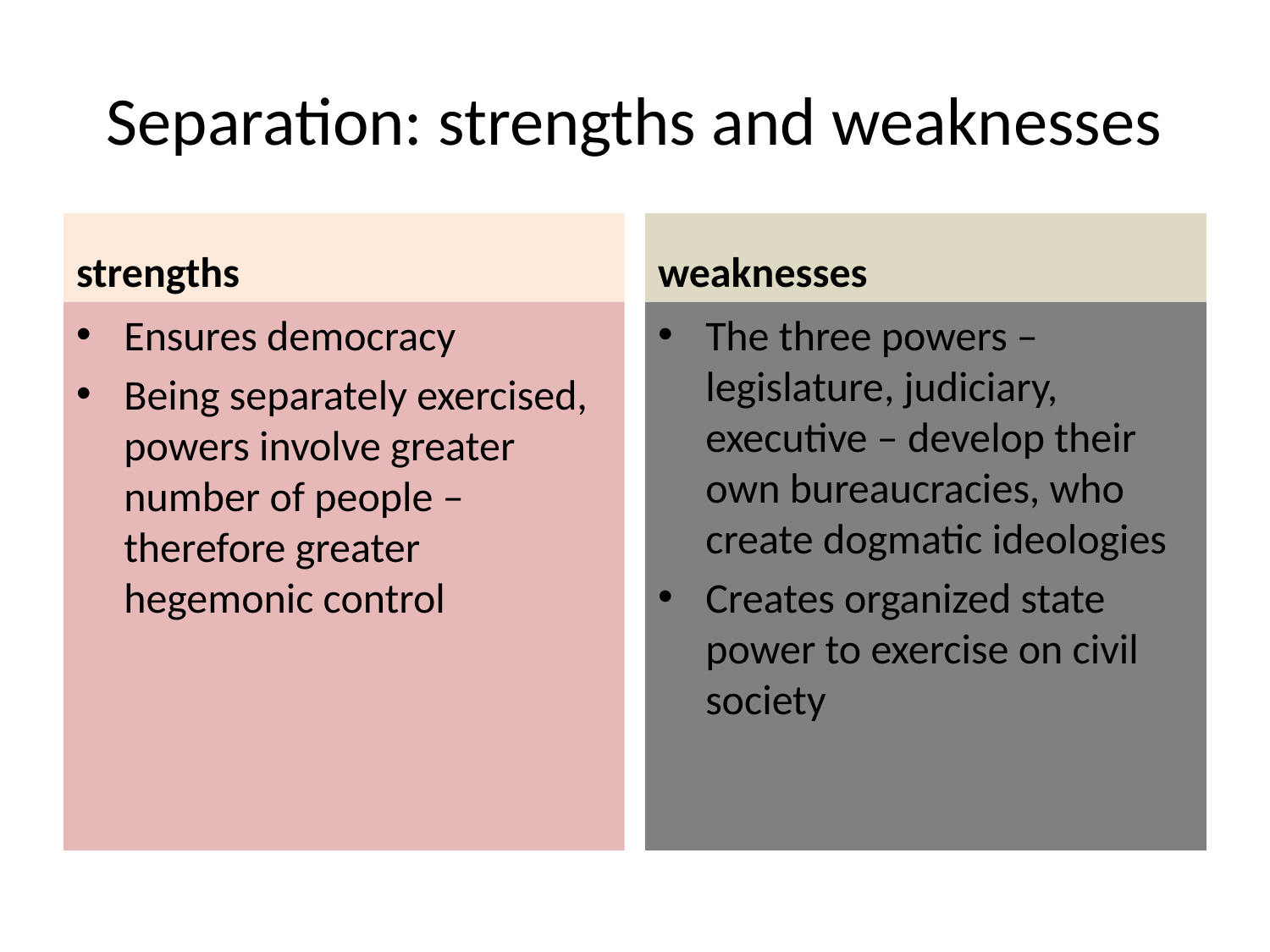

# Separation: strengths and weaknesses
strengths
weaknesses
Ensures democracy
Being separately exercised, powers involve greater number of people – therefore greater hegemonic control

The three powers – legislature, judiciary, executive – develop their own bureaucracies, who create dogmatic ideologies
Creates organized state power to exercise on civil society